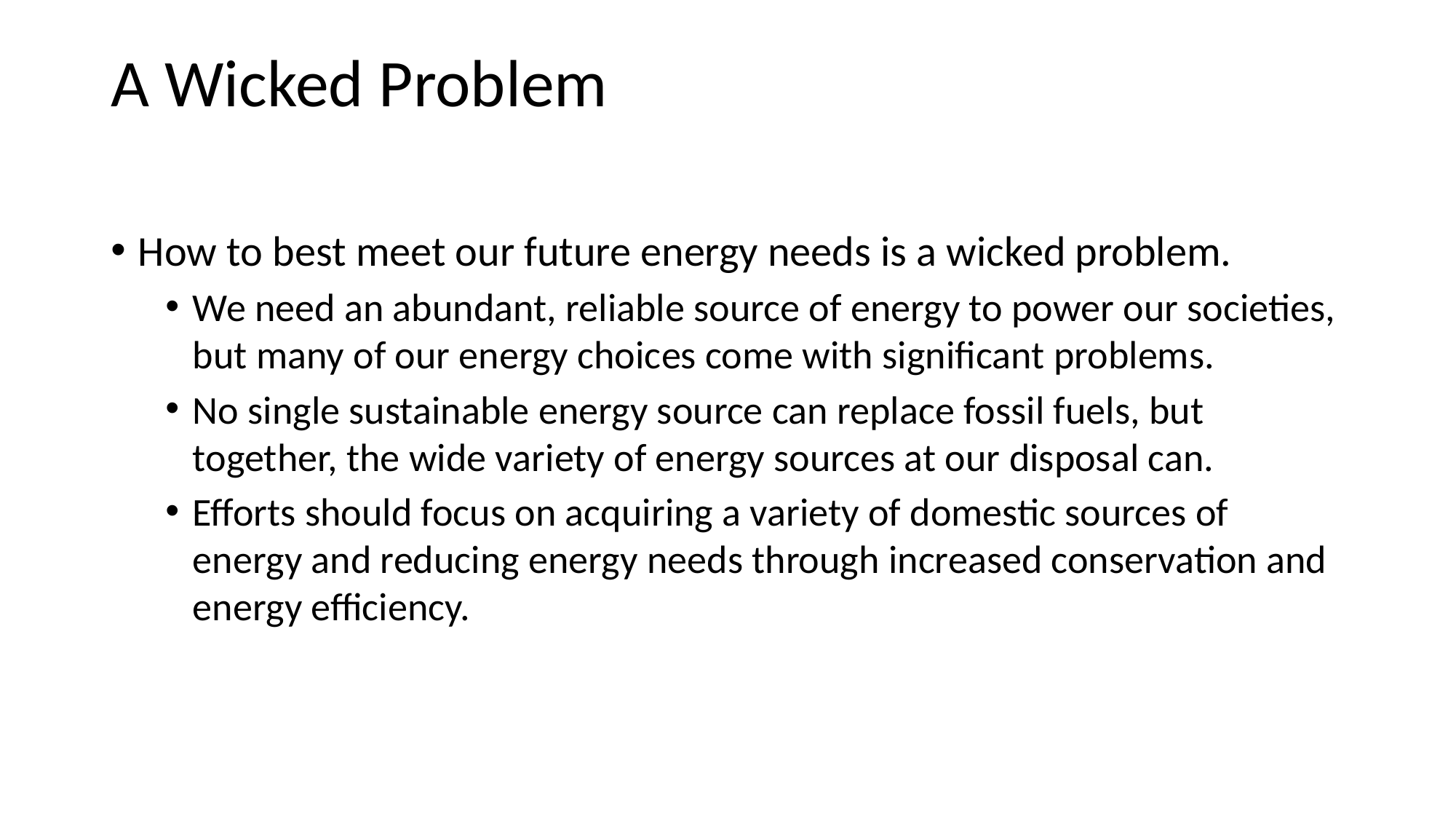

# A Wicked Problem
How to best meet our future energy needs is a wicked problem.
We need an abundant, reliable source of energy to power our societies, but many of our energy choices come with significant problems.
No single sustainable energy source can replace fossil fuels, but together, the wide variety of energy sources at our disposal can.
Efforts should focus on acquiring a variety of domestic sources of energy and reducing energy needs through increased conservation and energy efficiency.